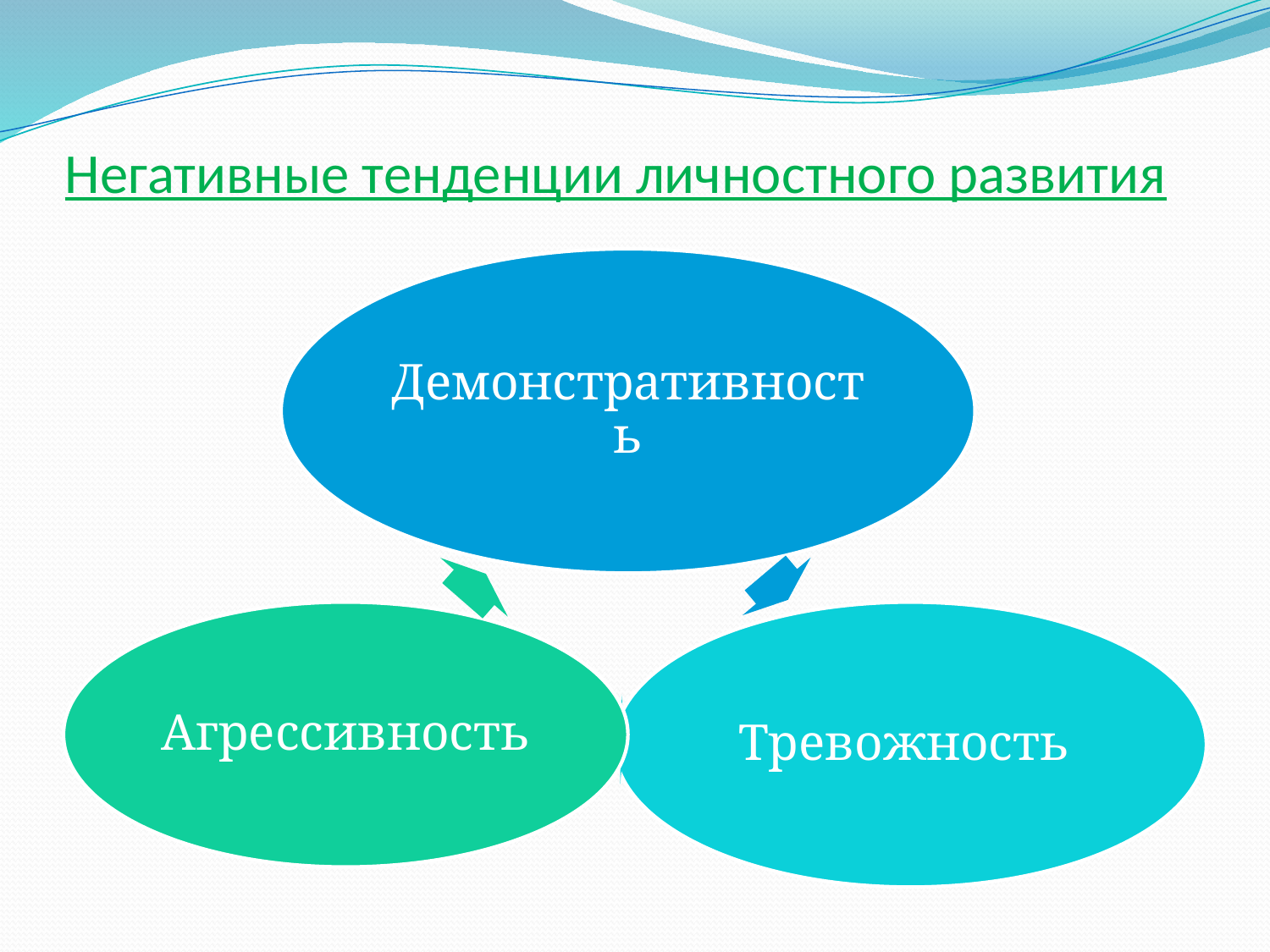

# Негативные тенденции личностного развития
Демонстративность

Тревожность

Агрессивность